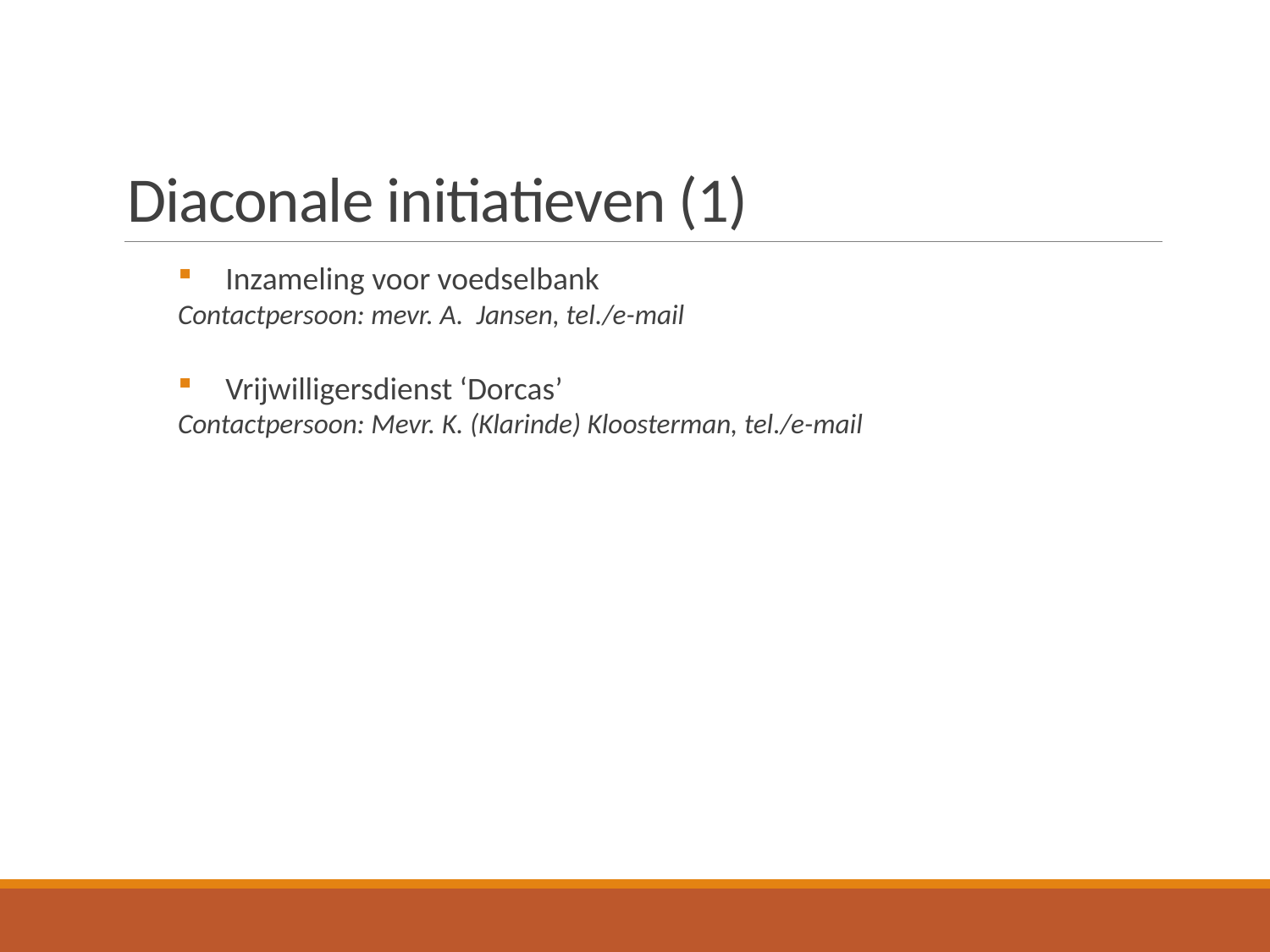

# Diaconale initiatieven (1)
Inzameling voor voedselbank
Contactpersoon: mevr. A.  Jansen, tel./e-mail

Vrijwilligersdienst ‘Dorcas’
Contactpersoon: Mevr. K. (Klarinde) Kloosterman, tel./e-mail